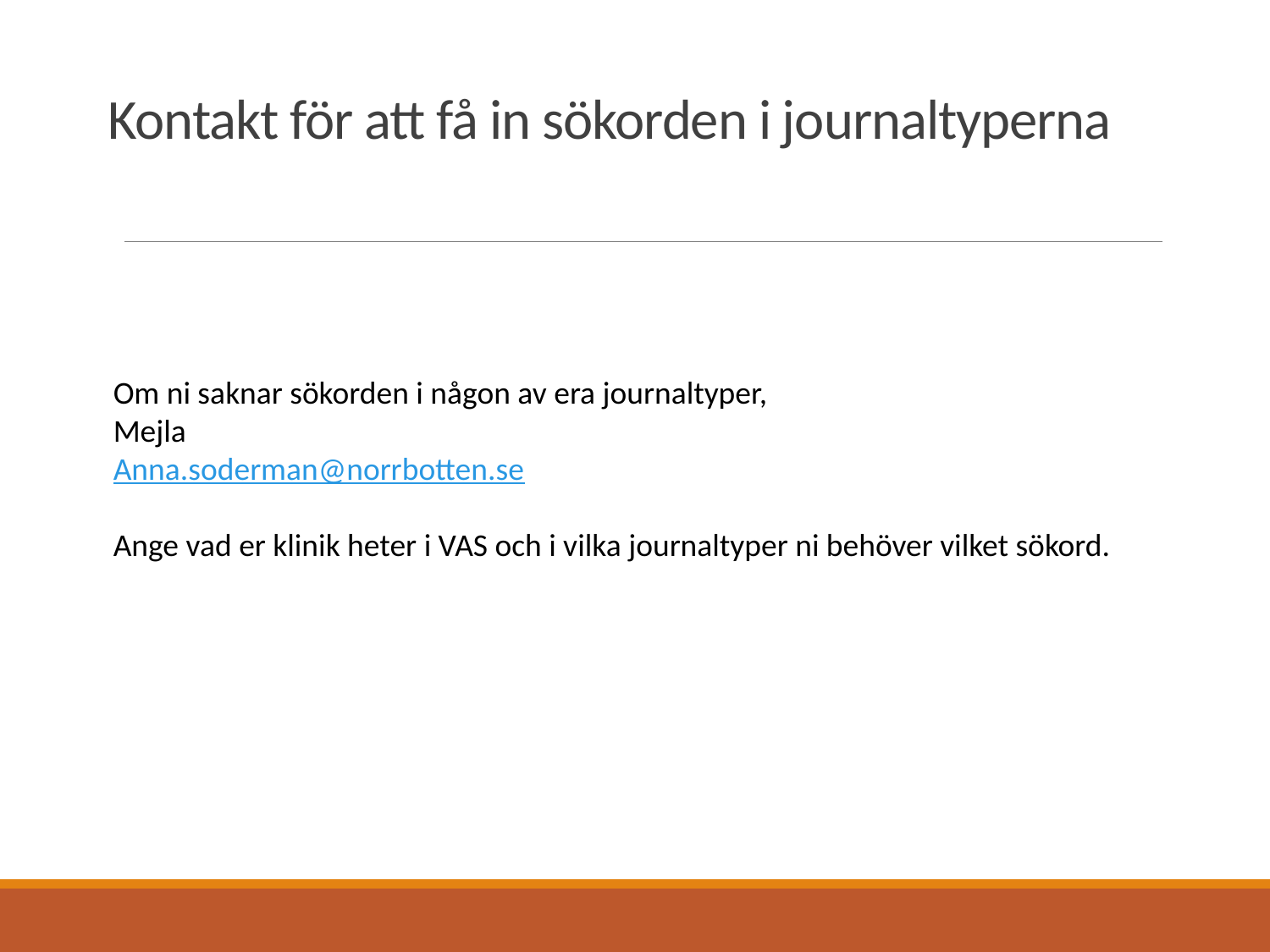

# Kontakt för att få in sökorden i journaltyperna
Om ni saknar sökorden i någon av era journaltyper,
Mejla
Anna.soderman@norrbotten.se

Ange vad er klinik heter i VAS och i vilka journaltyper ni behöver vilket sökord.